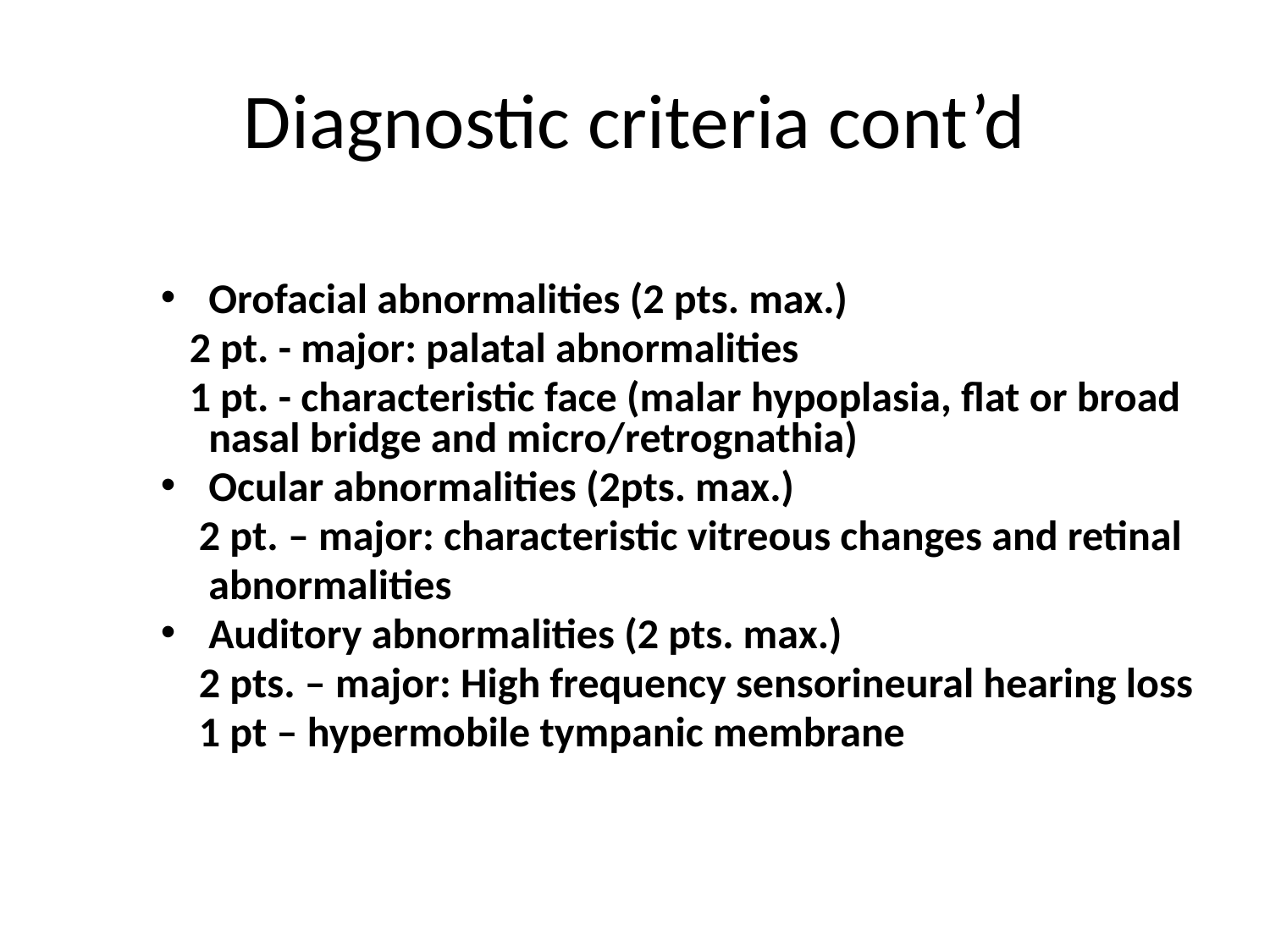

# Diagnostic criteria cont’d
Orofacial abnormalities (2 pts. max.)
   2 pt. - major: palatal abnormalities
   1 pt. - characteristic face (malar hypoplasia, flat or broad nasal bridge and micro/retrognathia)
Ocular abnormalities (2pts. max.)
    2 pt. – major: characteristic vitreous changes and retinal
     abnormalities
Auditory abnormalities (2 pts. max.)
    2 pts. – major: High frequency sensorineural hearing loss
    1 pt – hypermobile tympanic membrane